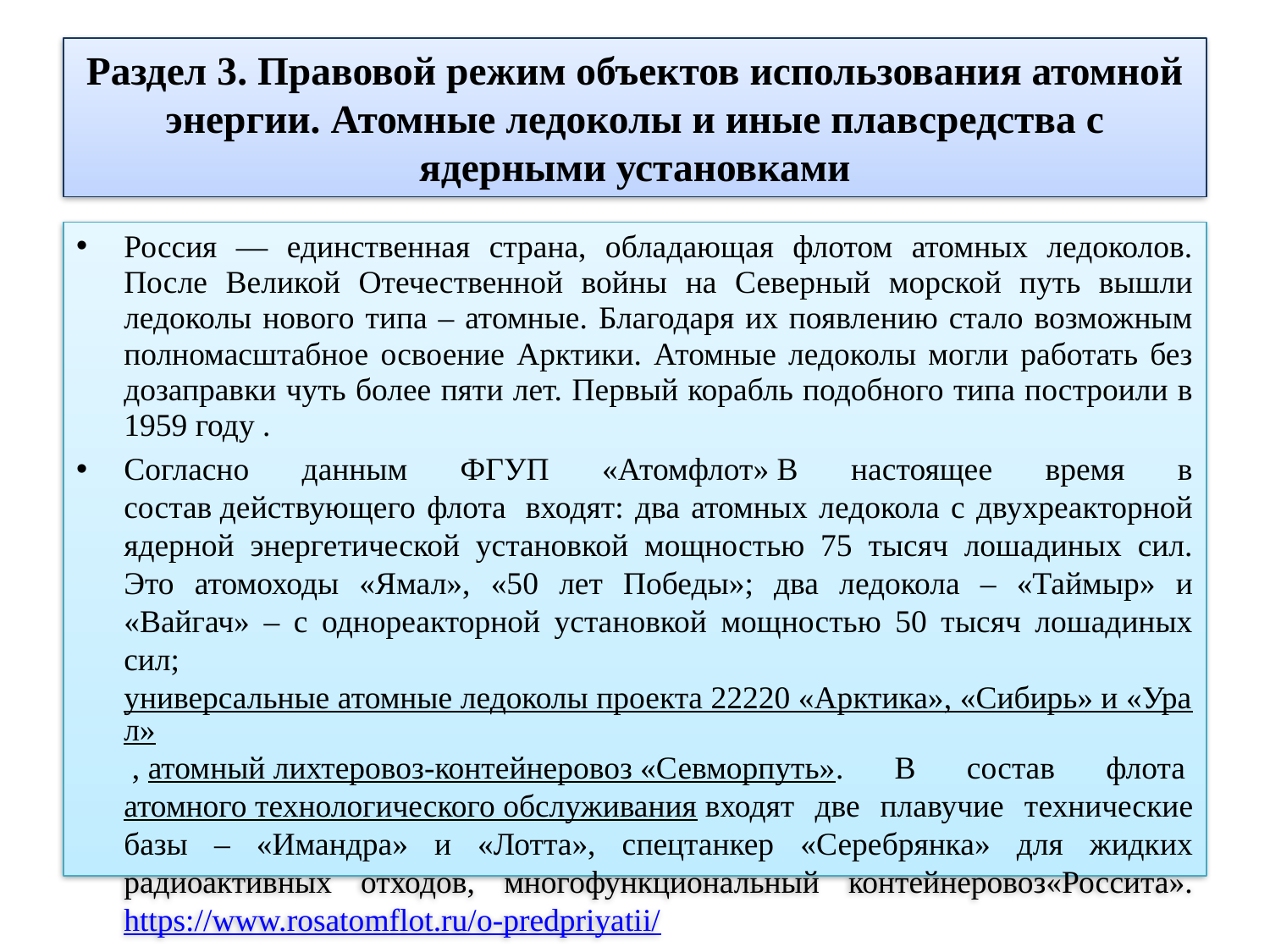

# Раздел 3. Правовой режим объектов использования атомной энергии. Атомные ледоколы и иные плавсредства с ядерными установками
Россия — единственная страна, обладающая флотом атомных ледоколов. После Великой Отечественной войны на Северный морской путь вышли ледоколы нового типа – атомные. Благодаря их появлению стало возможным полномасштабное освоение Арктики. Атомные ледоколы могли работать без дозаправки чуть более пяти лет. Первый корабль подобного типа построили в 1959 году .
Согласно данным ФГУП «Атомфлот» В настоящее время в состав действующего флота  входят: два атомных ледокола с двухреакторной ядерной энергетической установкой мощностью 75 тысяч лошадиных сил. Это атомоходы «Ямал», «50 лет Победы»; два ледокола – «Таймыр» и «Вайгач» – с однореакторной установкой мощностью 50 тысяч лошадиных сил; универсальные атомные ледоколы проекта 22220 «Арктика», «Сибирь» и «Урал» , атомный лихтеровоз-контейнеровоз «Севморпуть». В состав флота атомного технологического обслуживания входят две плавучие технические базы – «Имандра» и «Лотта», спецтанкер «Серебрянка» для жидких радиоактивных отходов, многофункциональный контейнеровоз«Россита». https://www.rosatomflot.ru/o-predpriyatii/